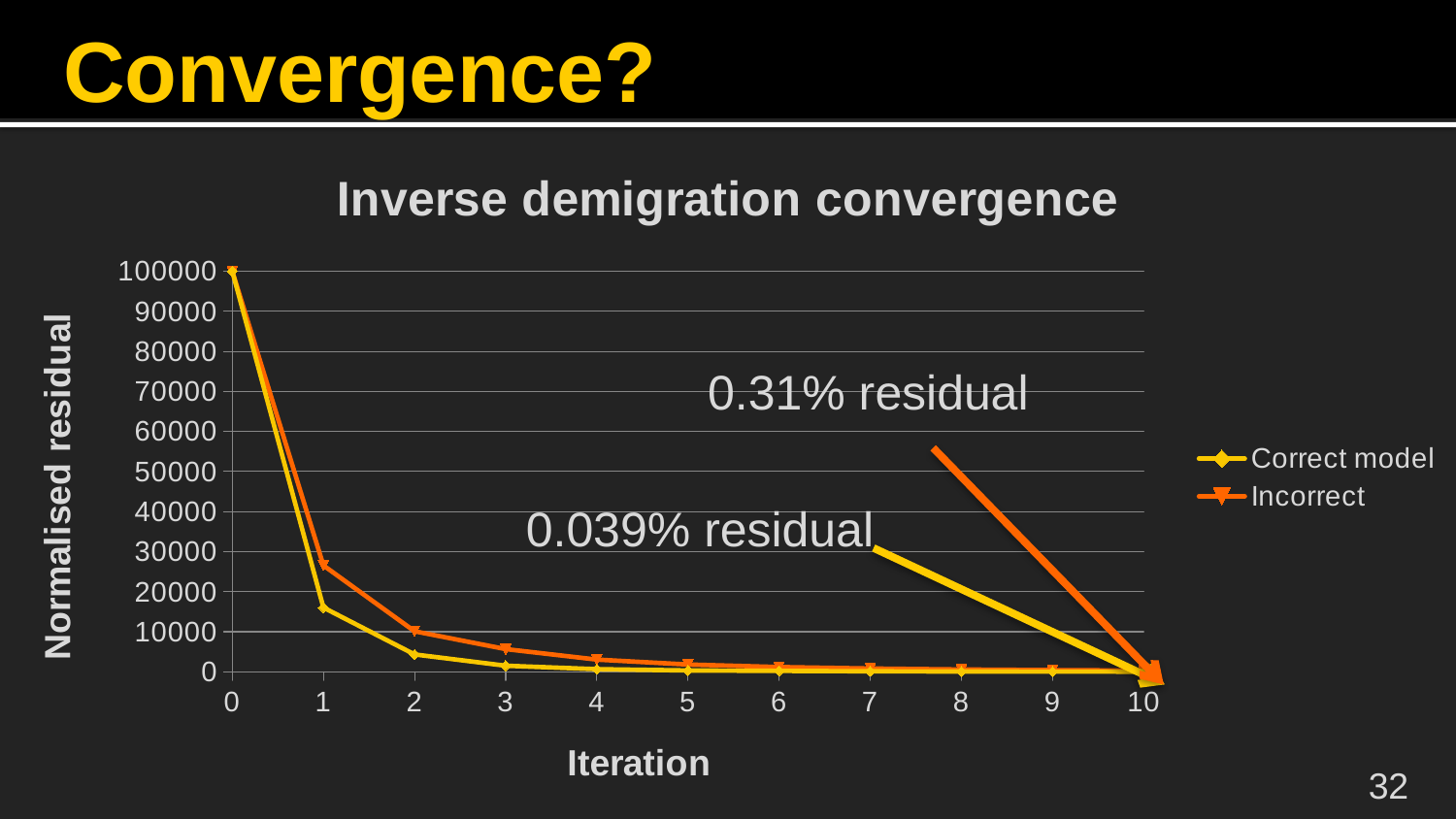

# Convergence?

### Chart: Inverse demigration convergence

| Category | Correct model | Incorrect |
|---|---|---|
0.31% residual
0.039% residual
32